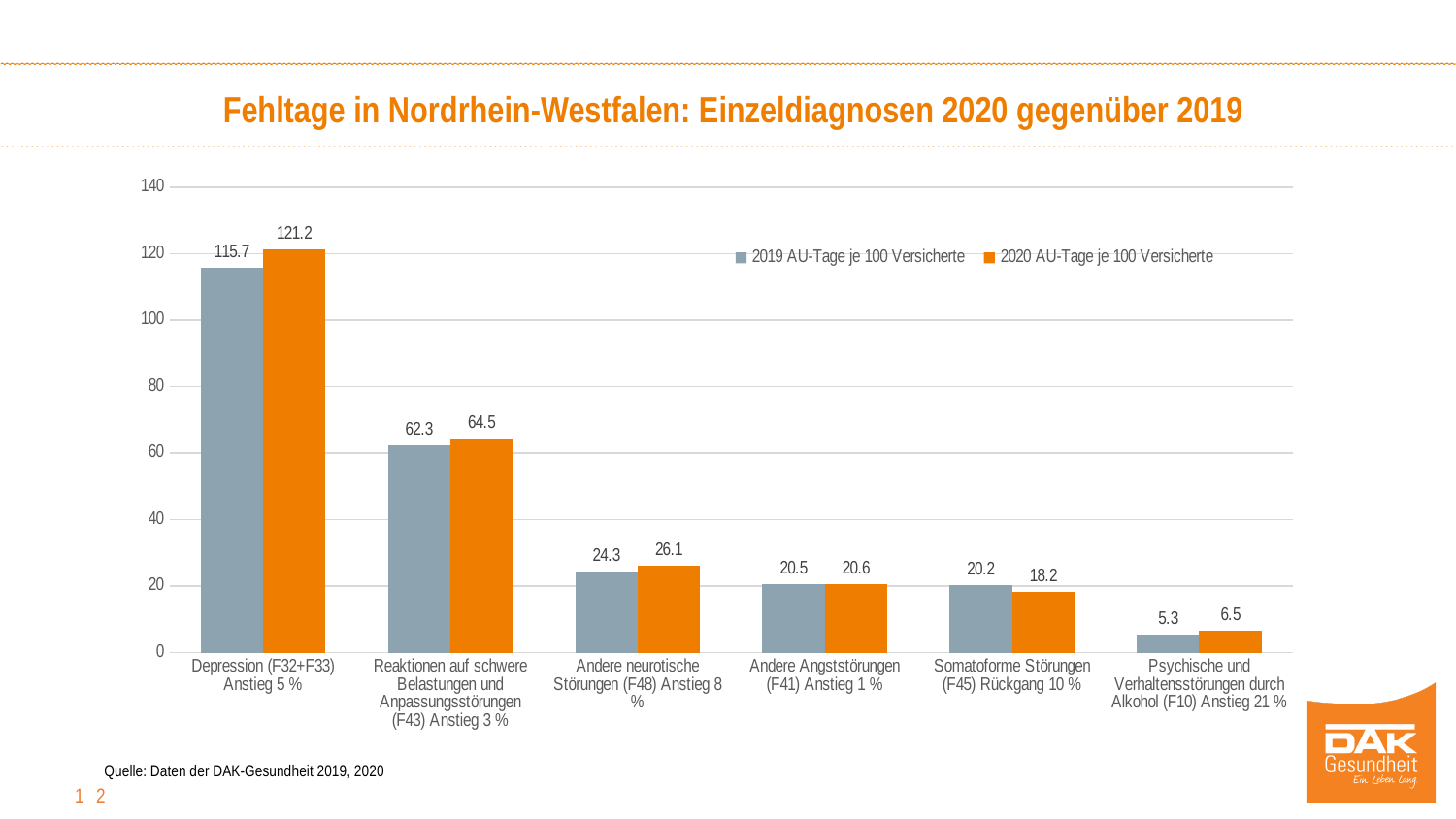

Fehltage in Nordrhein-Westfalen: Einzeldiagnosen 2020 gegenüber 2019

### Chart

| Category | 2019 AU-Tage je 100 Versicherte | 2020 AU-Tage je 100 Versicherte |
|---|---|---|
| Depression (F32+F33) Anstieg 5 % | 115.72521783707543 | 121.22562193391296 |
| Reaktionen auf schwere Belastungen und Anpassungsstörungen (F43) Anstieg 3 % | 62.32701547984658 | 64.4636177255097 |
| Andere neurotische Störungen (F48) Anstieg 8 % | 24.252403934540798 | 26.11794245740315 |
| Andere Angststörungen (F41) Anstieg 1 % | 20.480855937421854 | 20.59278383686176 |
| Somatoforme Störungen (F45) Rückgang 10 % | 20.191284741078814 | 18.239346347908235 |
| Psychische und Verhaltensstörungen durch Alkohol (F10) Anstieg 21 % | 5.335120142930103 | 6.480718990036269 |
Quelle: Daten der DAK-Gesundheit 2019, 2020
12